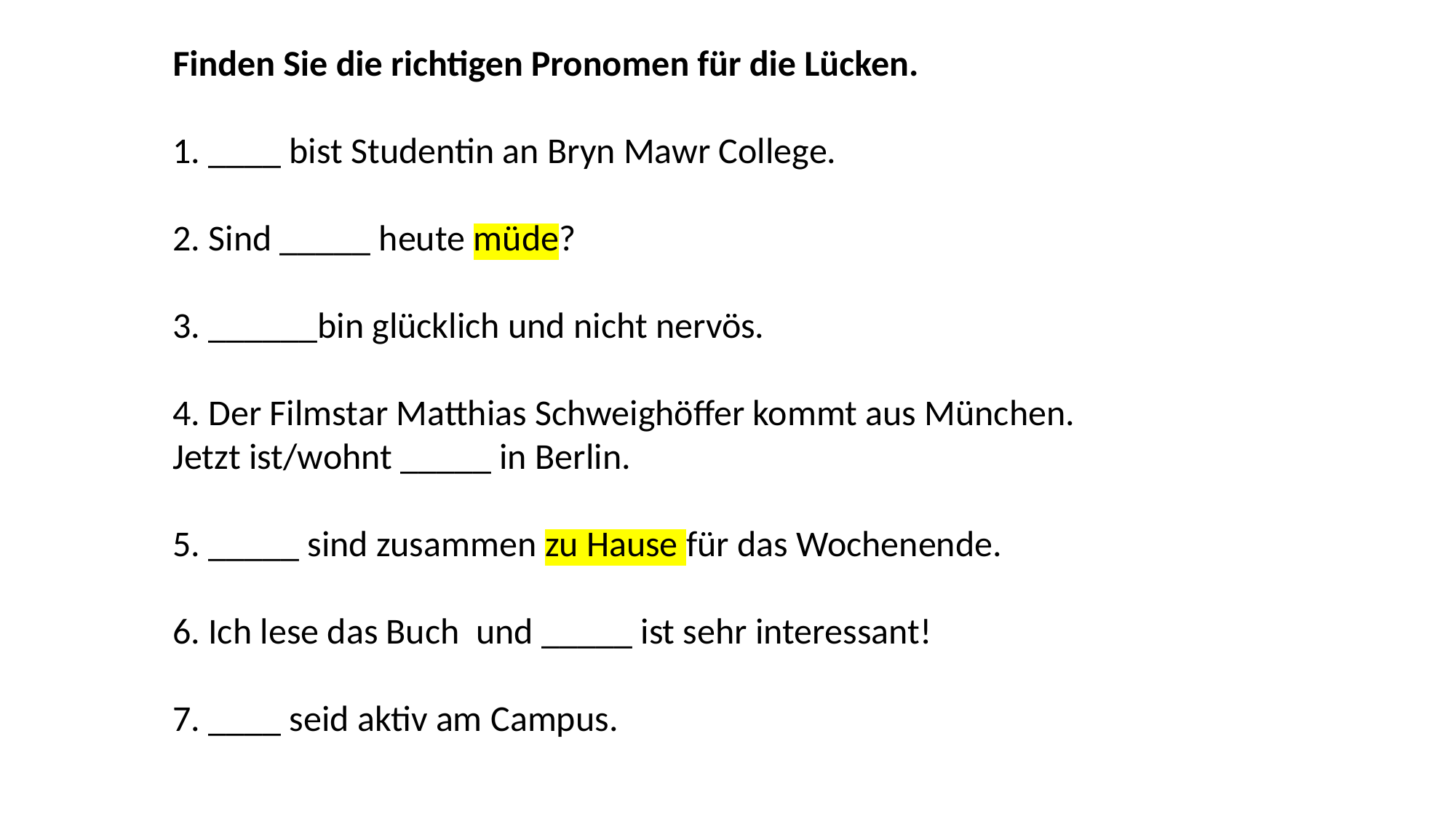

Finden Sie die richtigen Pronomen für die Lücken.

1. ____ bist Studentin an Bryn Mawr College.

2. Sind _____ heute müde?

3. ______bin glücklich und nicht nervös.

4. Der Filmstar Matthias Schweighöffer kommt aus München. Jetzt ist/wohnt _____ in Berlin.

5. _____ sind zusammen zu Hause für das Wochenende.

6. Ich lese das Buch  und _____ ist sehr interessant!

7. ____ seid aktiv am Campus.